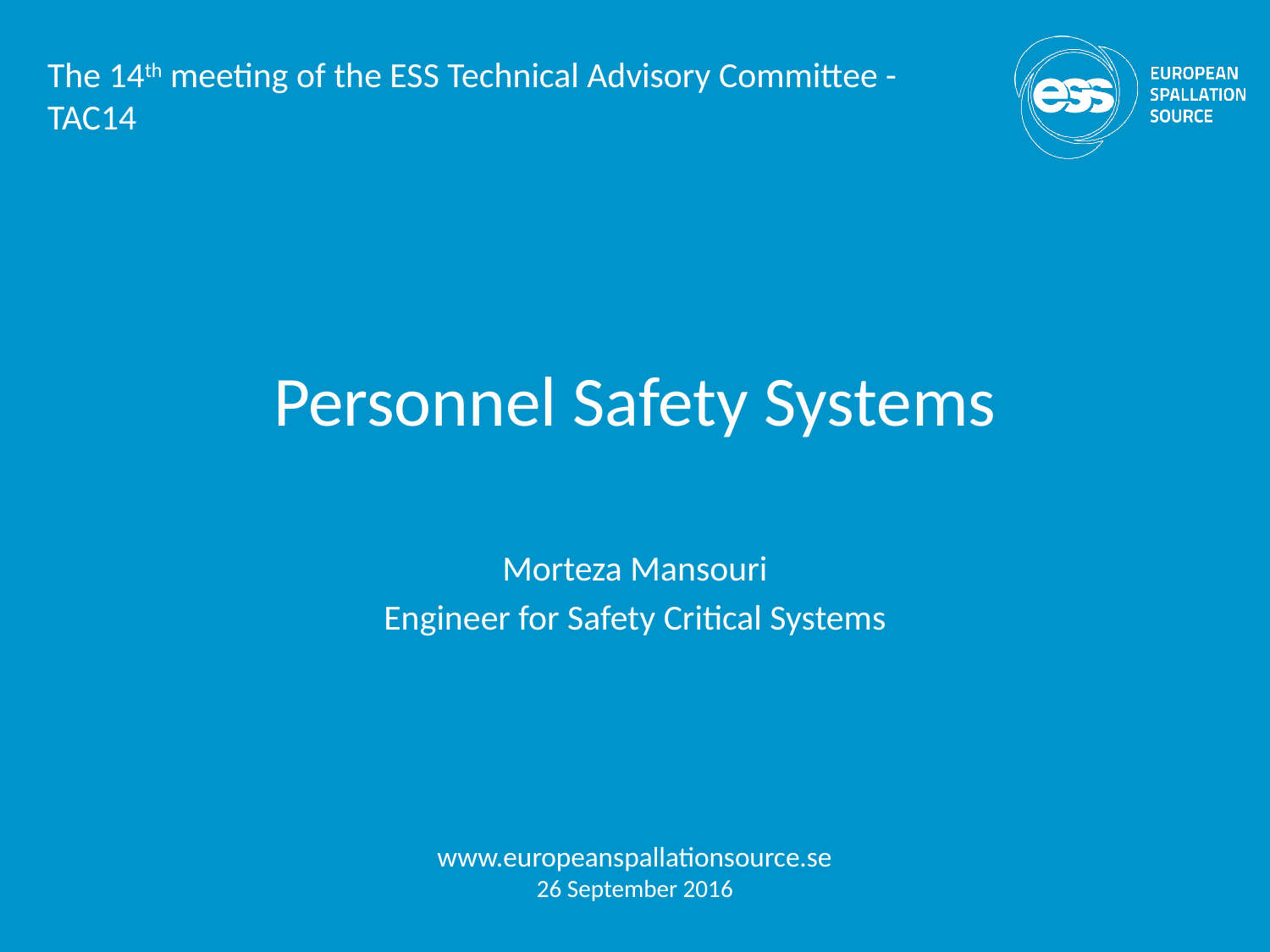

The 14th meeting of the ESS Technical Advisory Committee -TAC14
# Personnel Safety Systems
Morteza Mansouri
Engineer for Safety Critical Systems
www.europeanspallationsource.se
26 September 2016